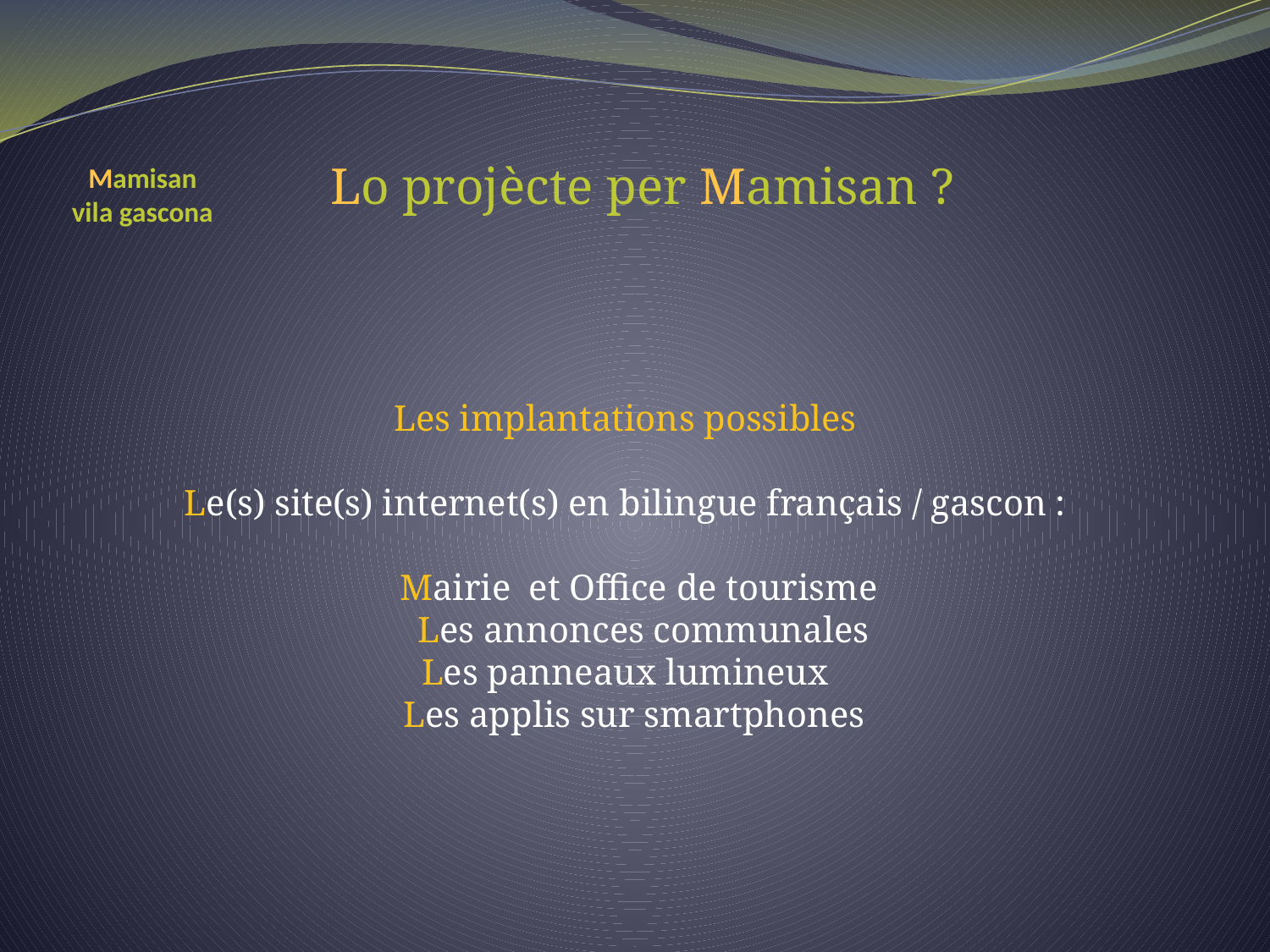

# Mamisan vila gascona
Lo projècte per Mamisan ?

Les implantations possibles

Le(s) site(s) internet(s) en bilingue français / gascon :

    Mairie  et Office de tourisme
    Les annonces communales
Les panneaux lumineux
  Les applis sur smartphones